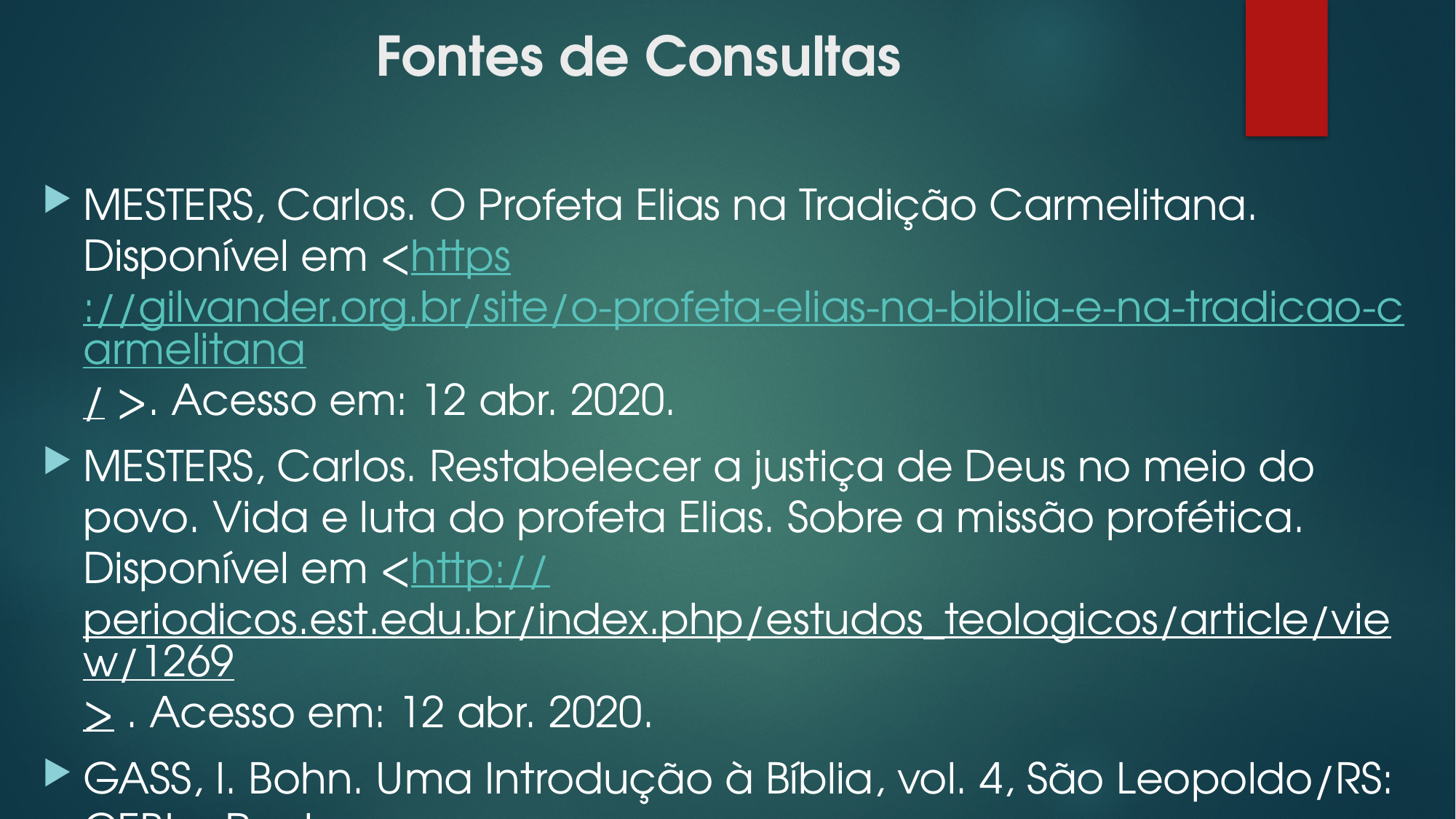

# Fontes de Consultas

MESTERS, Carlos. O Profeta Elias na Tradição Carmelitana. Disponível em <https://gilvander.org.br/site/o-profeta-elias-na-biblia-e-na-tradicao-carmelitana/ >. Acesso em: 12 abr. 2020.
MESTERS, Carlos. Restabelecer a justiça de Deus no meio do povo. Vida e luta do profeta Elias. Sobre a missão profética. Disponível em <http://periodicos.est.edu.br/index.php/estudos_teologicos/article/view/1269> . Acesso em: 12 abr. 2020.
GASS, I. Bohn. Uma Introdução à Bíblia, vol. 4, São Leopoldo/RS: CEBI e Paulus.